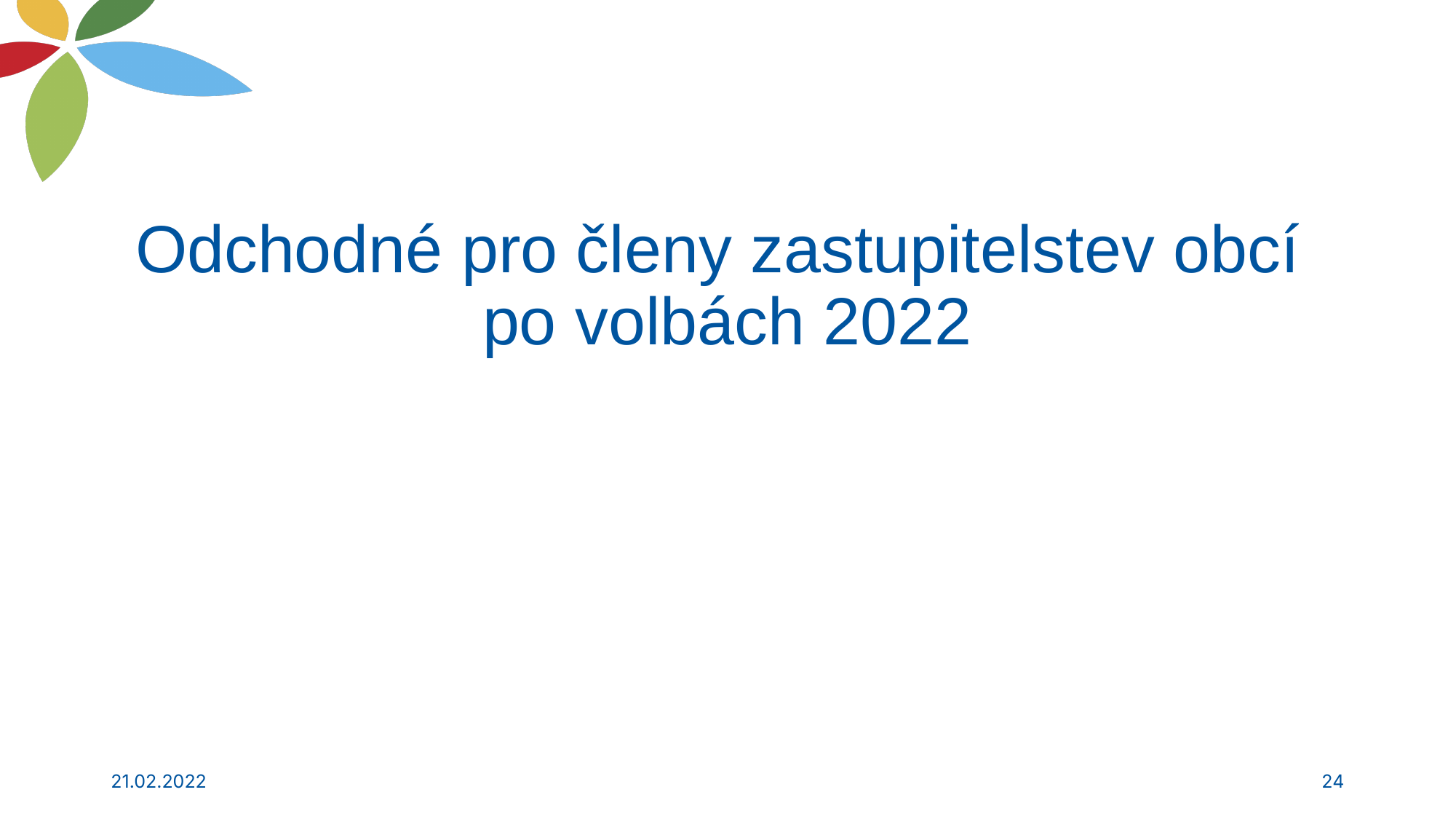

# Odchodné pro členy zastupitelstev obcí po volbách 2022
21.02.2022

24